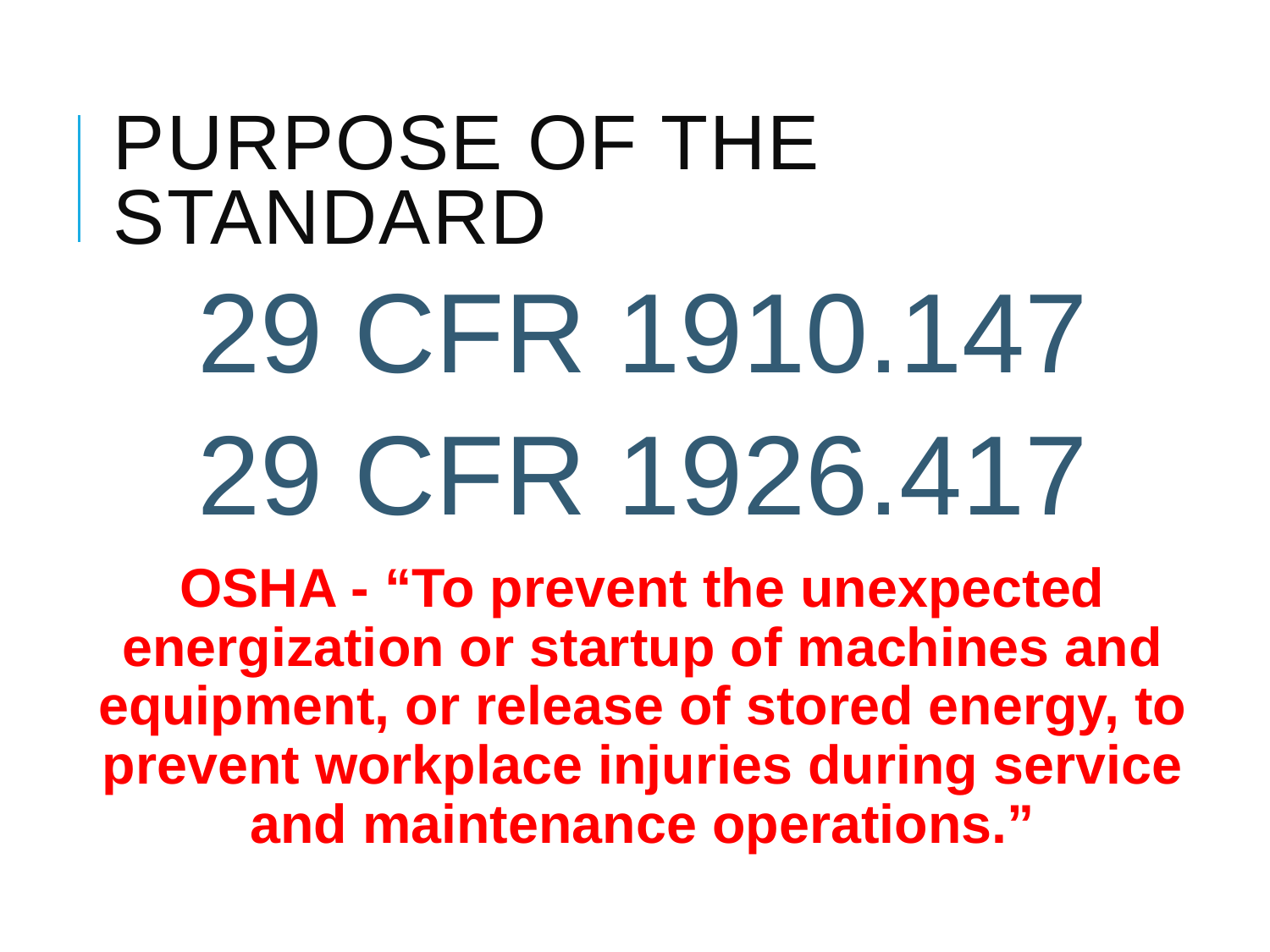

# Purpose of the Standard
29 CFR 1910.147
29 CFR 1926.417
OSHA - “To prevent the unexpected energization or startup of machines and equipment, or release of stored energy, to prevent workplace injuries during service and maintenance operations.”